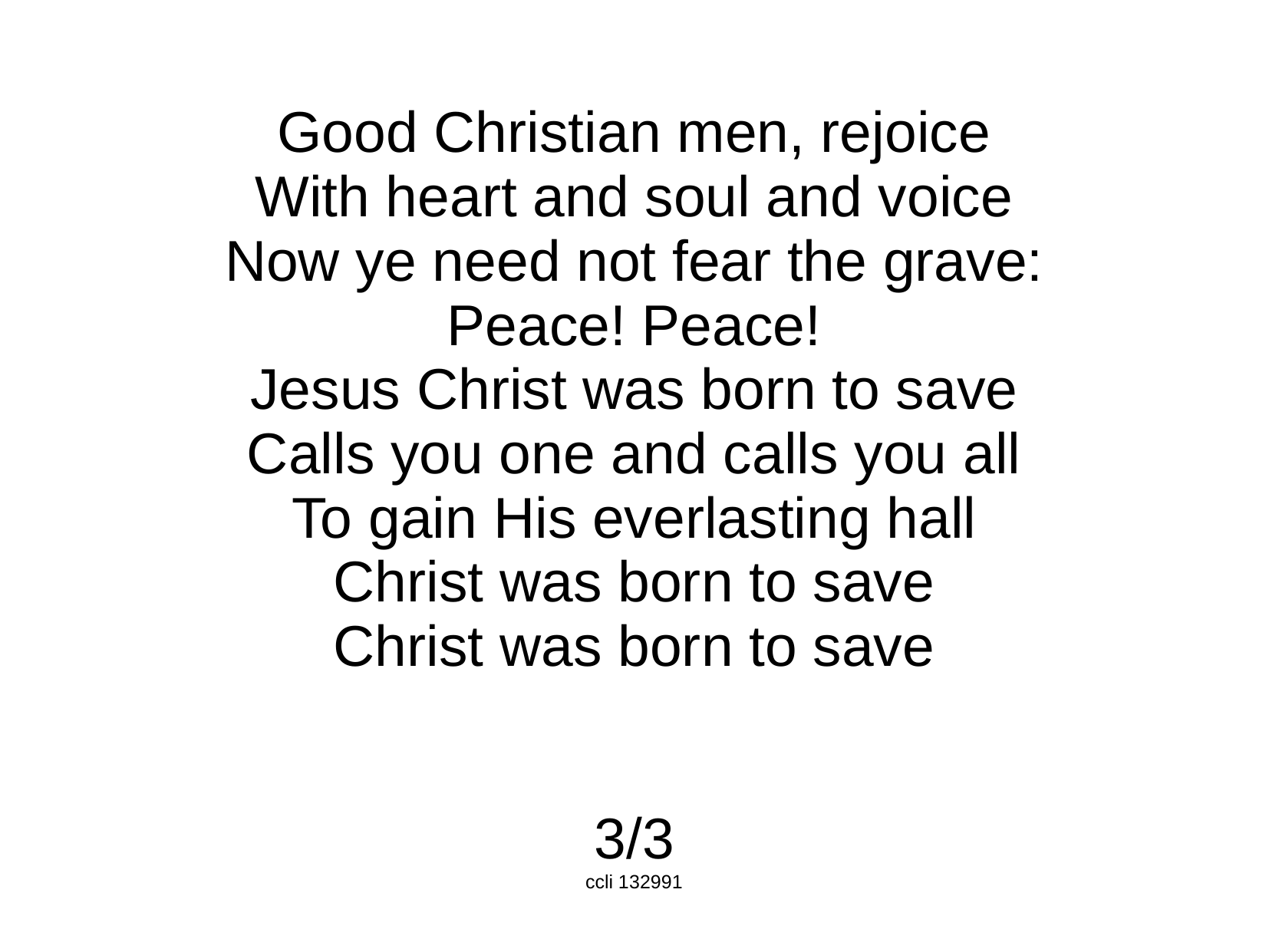

Good Christian men, rejoice
With heart and soul and voice
Now ye need not fear the grave:
Peace! Peace!
Jesus Christ was born to save
Calls you one and calls you all
To gain His everlasting hall
Christ was born to save
Christ was born to save

3/3
ccli 132991